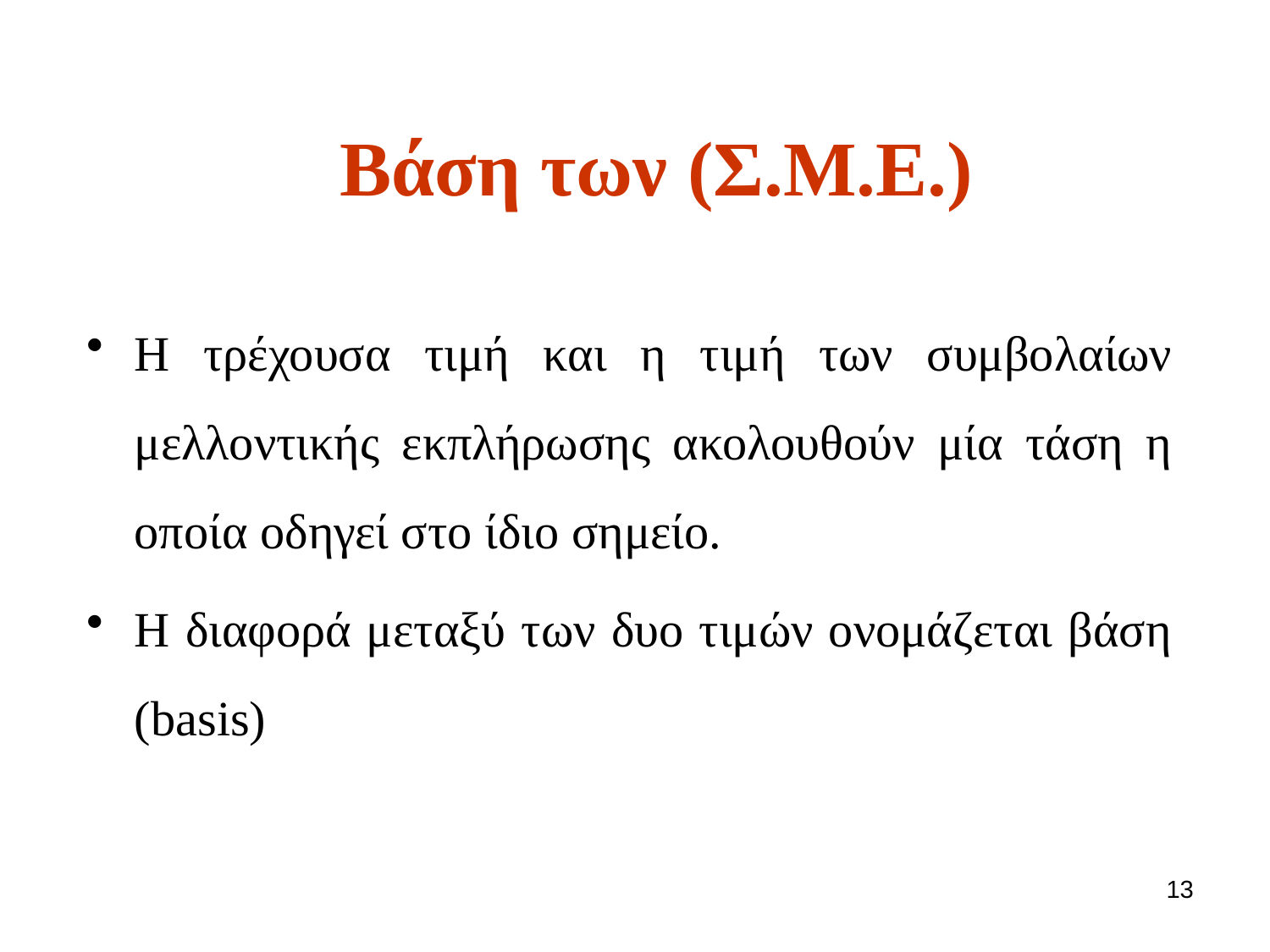

# Βάση των (Σ.Μ.Ε.)
Η τρέχουσα τιμή και η τιμή των συμβολαίων μελλοντικής εκπλήρωσης ακολουθούν μία τάση η οποία οδηγεί στο ίδιο σημείο.
Η διαφορά μεταξύ των δυο τιμών ονομάζεται βάση (basis)
13